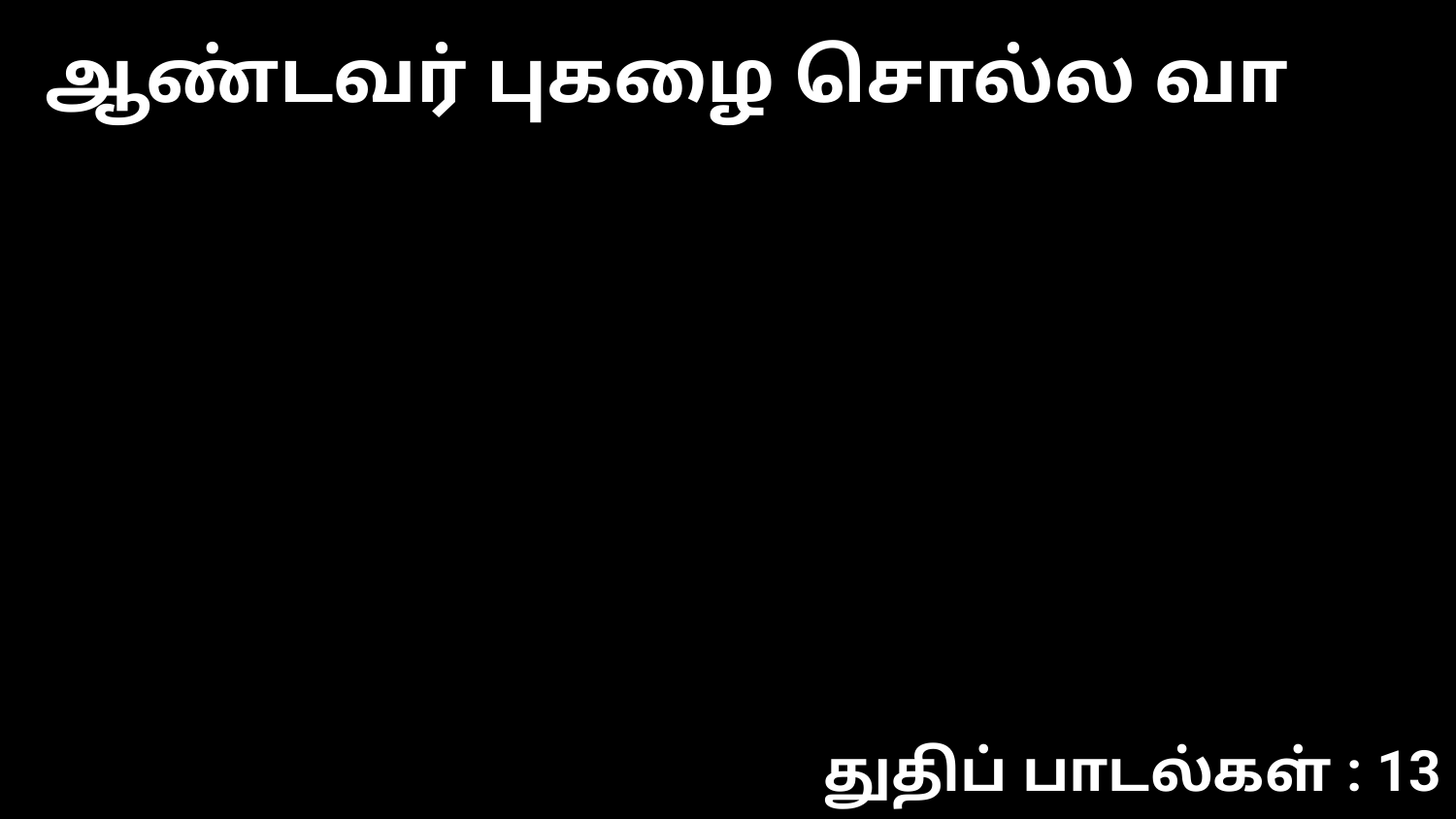

ஆண்டவர் புகழை சொல்ல வா
துதிப் பாடல்கள் : 13